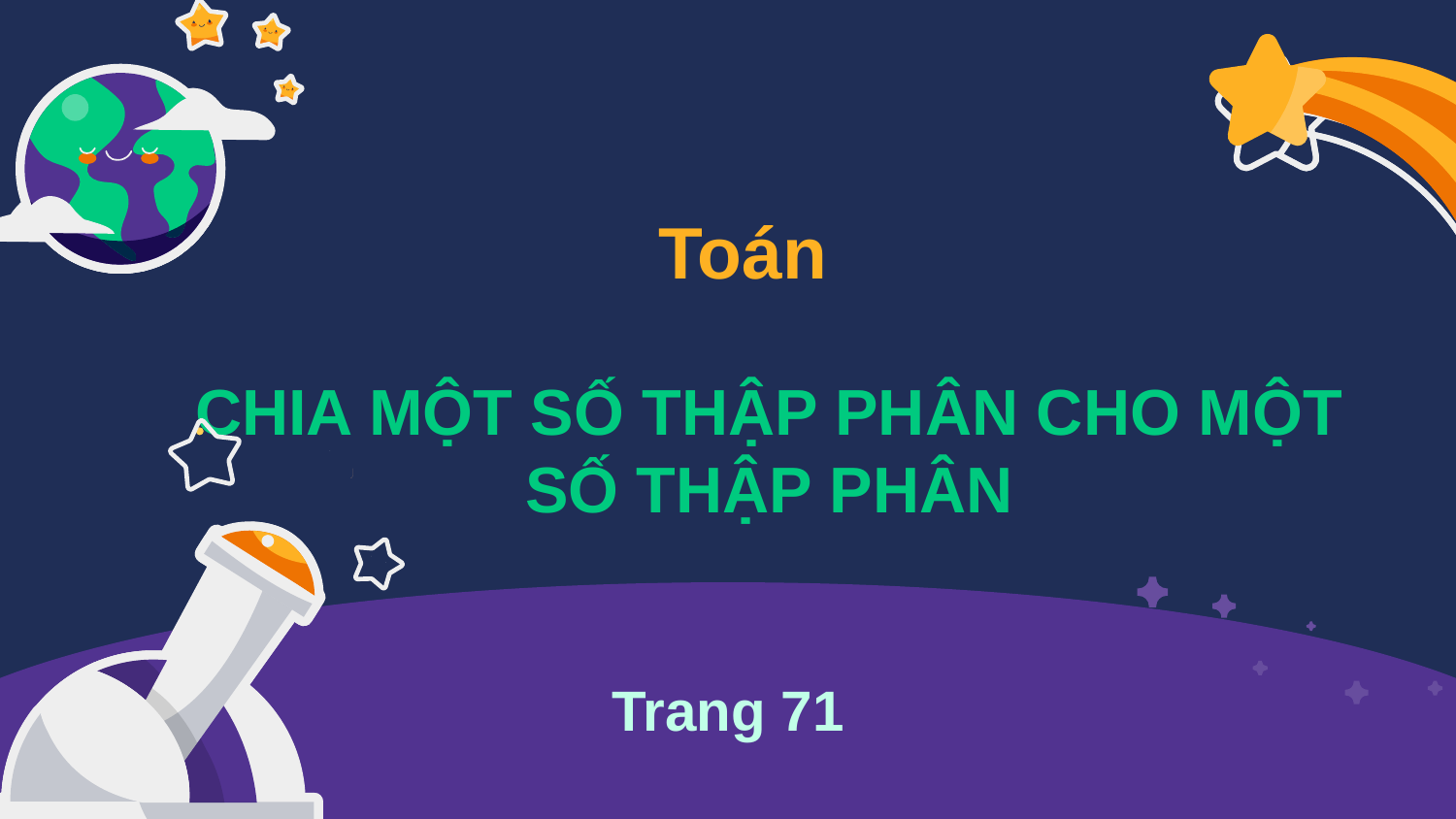

Toán
CHIA MỘT SỐ THẬP PHÂN CHO MỘT SỐ THẬP PHÂN

# Trang 71